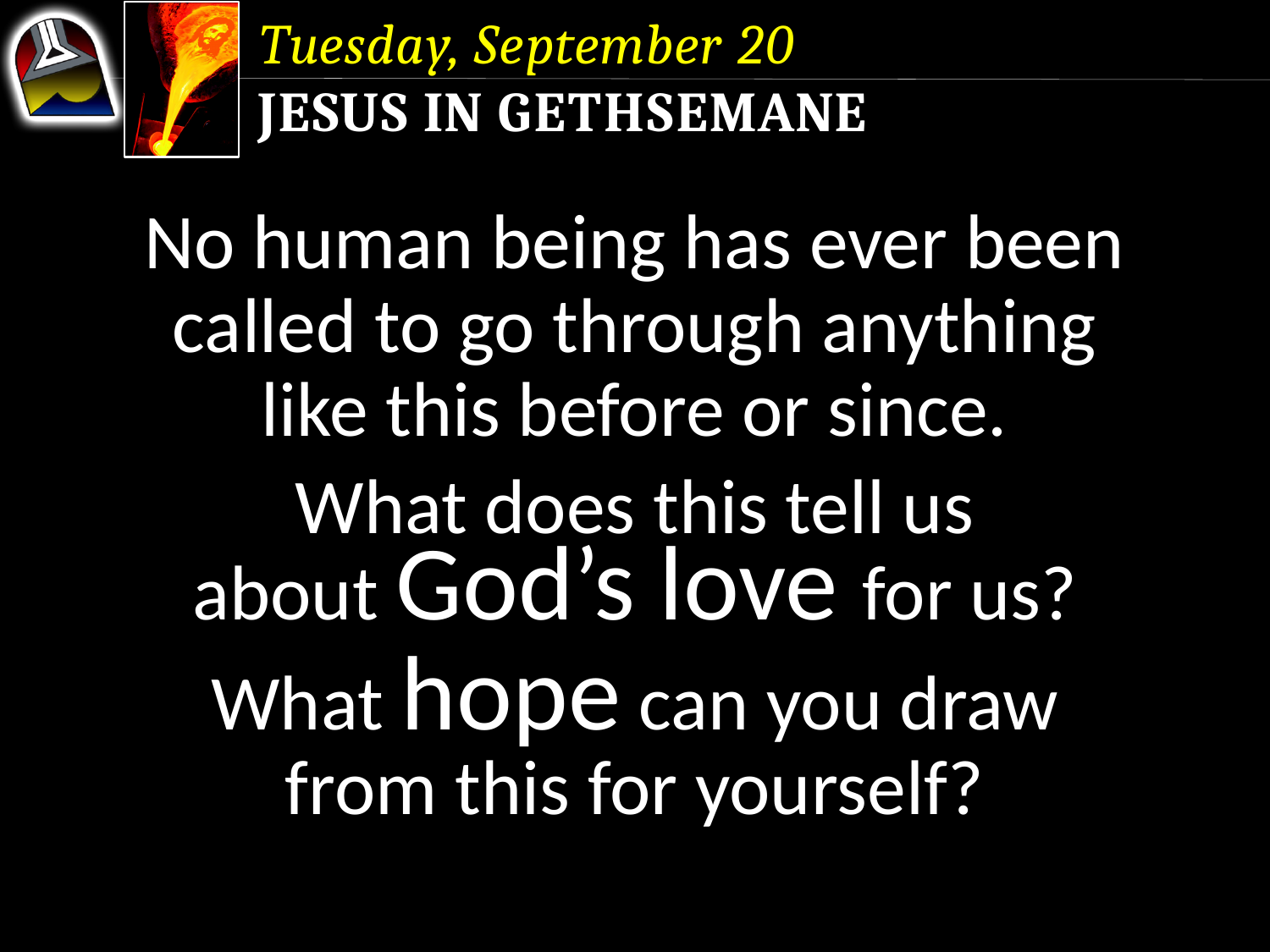

Tuesday, September 20
Jesus in Gethsemane
No human being has ever been
called to go through anything
like this before or since.
What does this tell us
about God’s love for us?
What hope can you draw
from this for yourself?